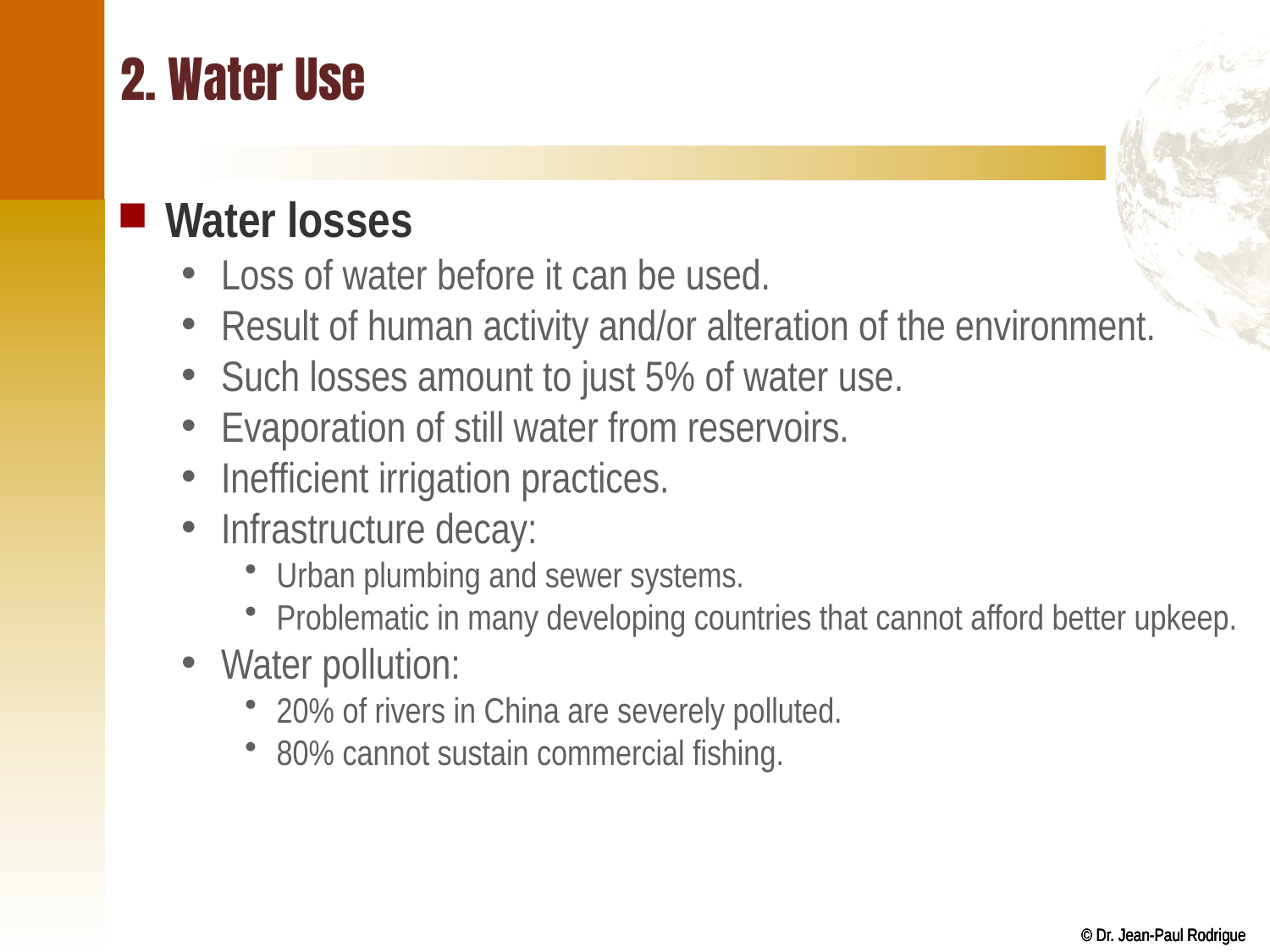

# 2. Water Use
Water losses
Loss of water before it can be used.
Result of human activity and/or alteration of the environment.
Such losses amount to just 5% of water use.
Evaporation of still water from reservoirs.
Inefficient irrigation practices.
Infrastructure decay:
Urban plumbing and sewer systems.
Problematic in many developing countries that cannot afford better upkeep.
Water pollution:
20% of rivers in China are severely polluted.
80% cannot sustain commercial fishing.